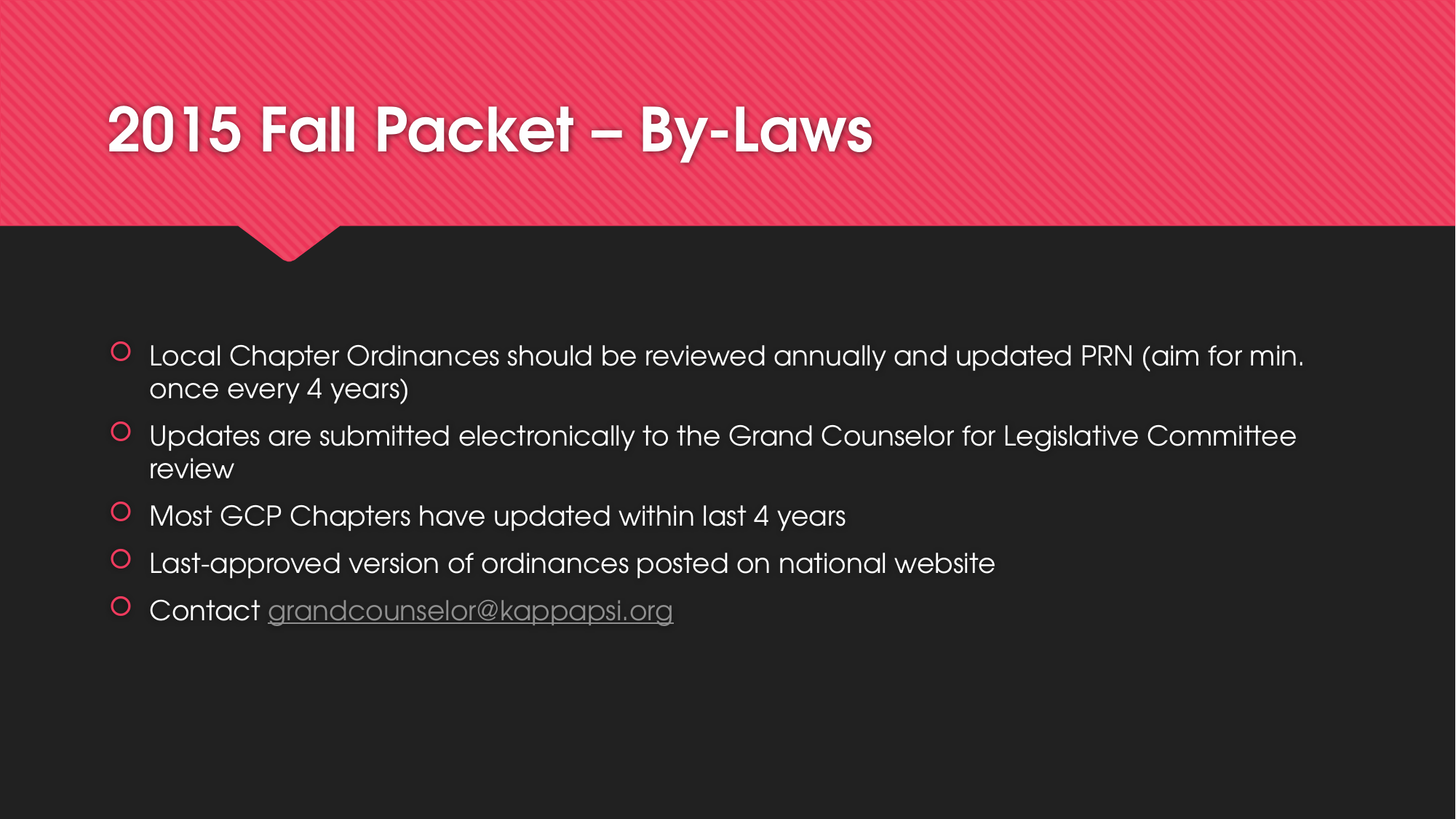

# 2015 Fall Packet – By-Laws
Local Chapter Ordinances should be reviewed annually and updated PRN (aim for min. once every 4 years)
Updates are submitted electronically to the Grand Counselor for Legislative Committee review
Most GCP Chapters have updated within last 4 years
Last-approved version of ordinances posted on national website
Contact grandcounselor@kappapsi.org